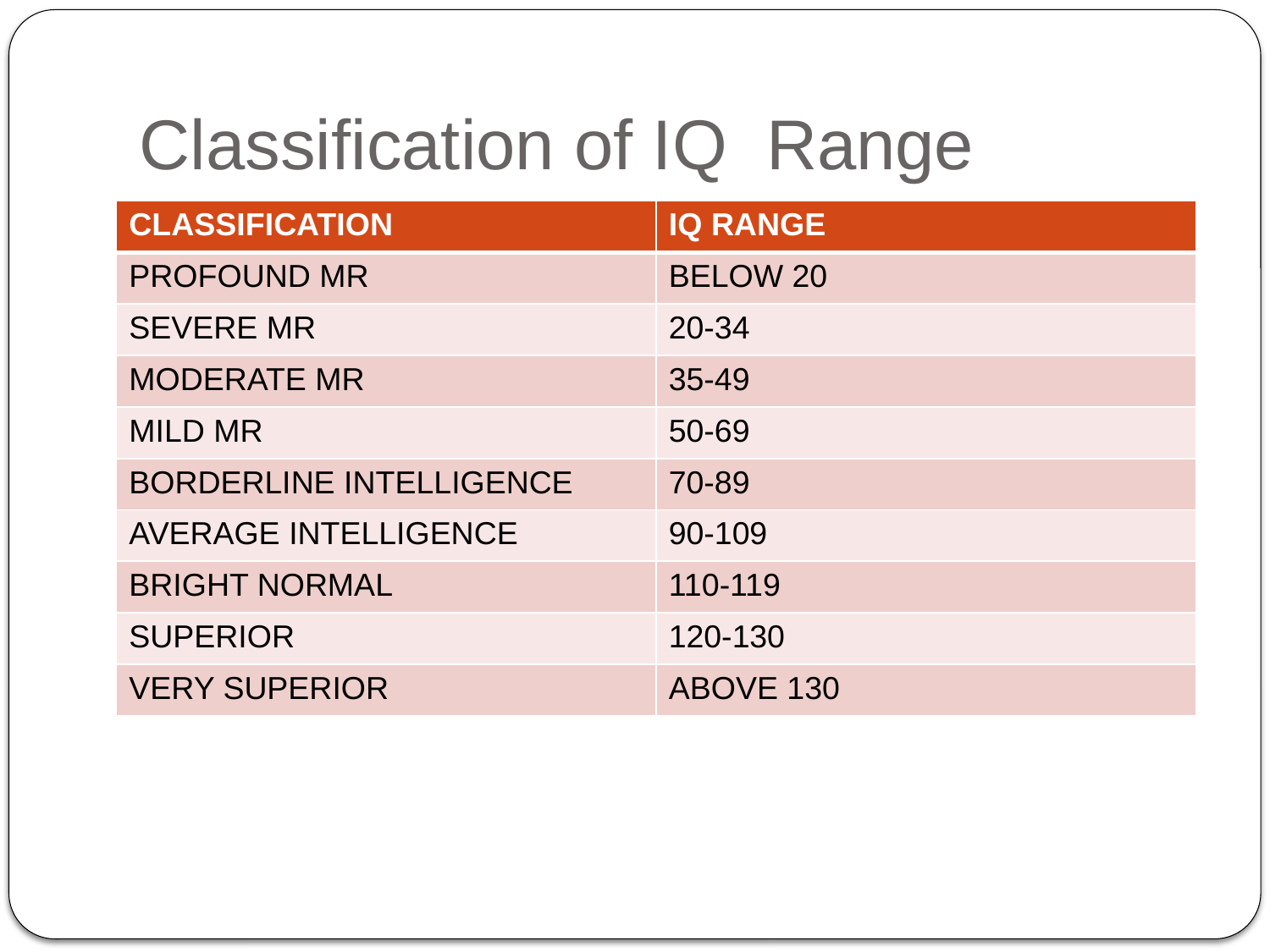

# Classification of IQ  Range
| CLASSIFICATION | IQ RANGE |
| --- | --- |
| PROFOUND MR | BELOW 20 |
| SEVERE MR | 20-34 |
| MODERATE MR | 35-49 |
| MILD MR | 50-69 |
| BORDERLINE INTELLIGENCE | 70-89 |
| AVERAGE INTELLIGENCE | 90-109 |
| BRIGHT NORMAL | 110-119 |
| SUPERIOR | 120-130 |
| VERY SUPERIOR | ABOVE 130 |